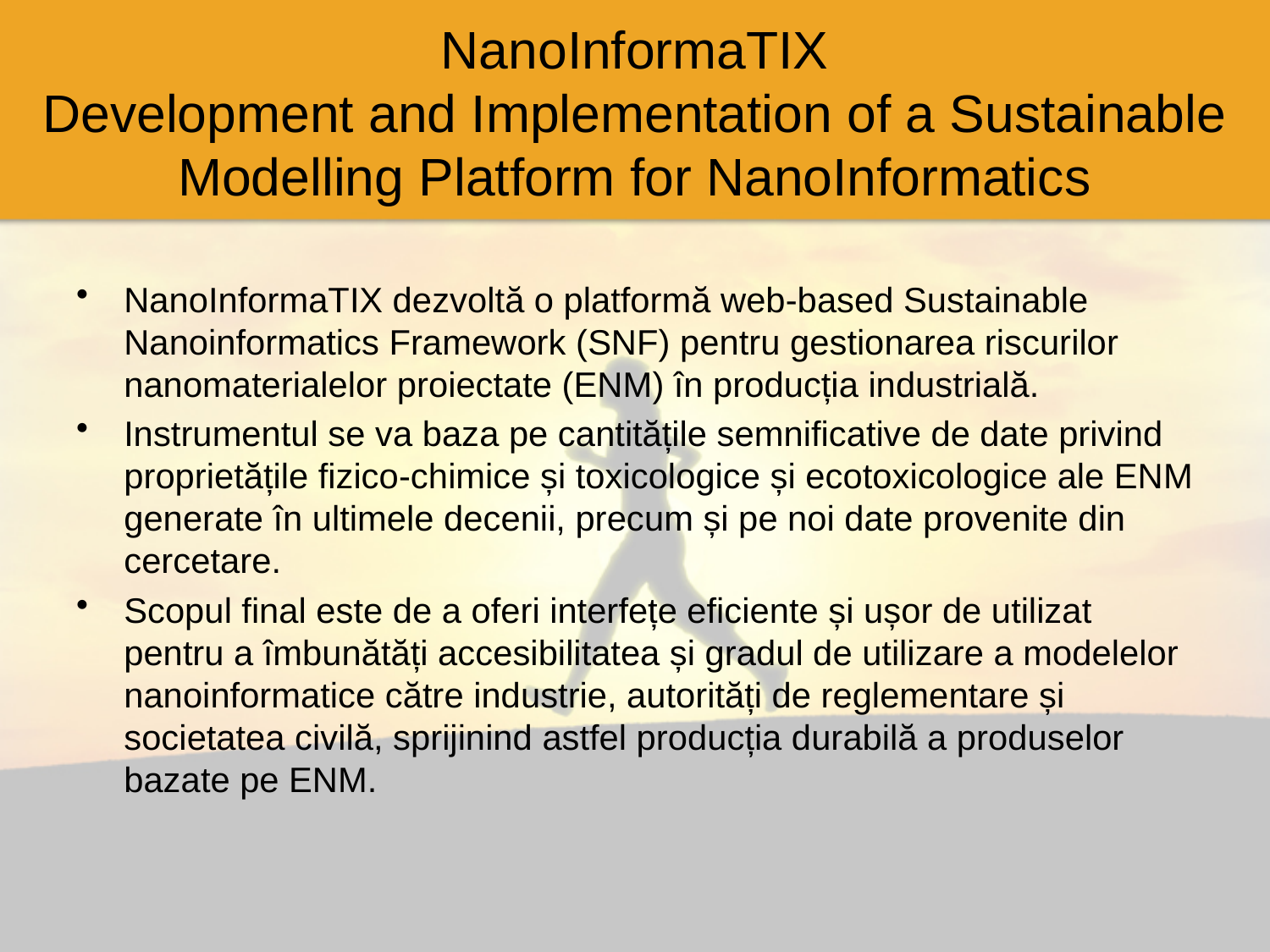

# NanoInformaTIX Development and Implementation of a Sustainable Modelling Platform for NanoInformatics
NanoInformaTIX dezvoltă o platformă web-based Sustainable Nanoinformatics Framework (SNF) pentru gestionarea riscurilor nanomaterialelor proiectate (ENM) în producția industrială.
Instrumentul se va baza pe cantitățile semnificative de date privind proprietățile fizico-chimice și toxicologice și ecotoxicologice ale ENM generate în ultimele decenii, precum și pe noi date provenite din cercetare.
Scopul final este de a oferi interfețe eficiente și ușor de utilizat pentru a îmbunătăți accesibilitatea și gradul de utilizare a modelelor nanoinformatice către industrie, autorități de reglementare și societatea civilă, sprijinind astfel producția durabilă a produselor bazate pe ENM.